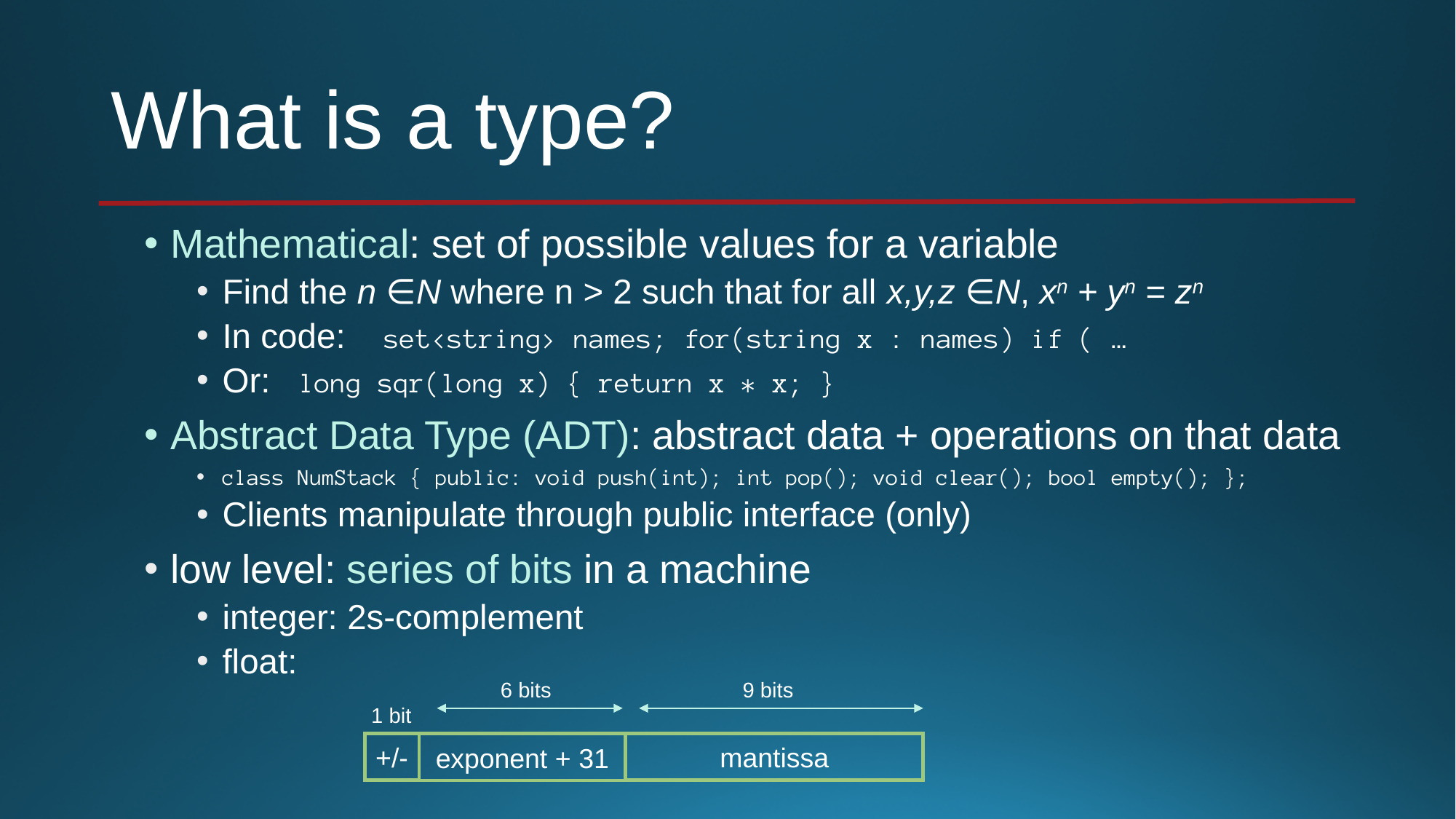

# What is a type?
Mathematical: set of possible values for a variable
Find the n ∈N where n > 2 such that for all x,y,z ∈N, xn + yn = zn
In code:    set<string> names; for(string x : names) if ( …
Or:   long sqr(long x) { return x * x; }
Abstract Data Type (ADT): abstract data + operations on that data
class NumStack { public: void push(int); int pop(); void clear(); bool empty(); };
Clients manipulate through public interface (only)
low level: series of bits in a machine
integer: 2s-complement
float:

9 bits
6 bits
1 bit
+/-
mantissa
exponent + 31